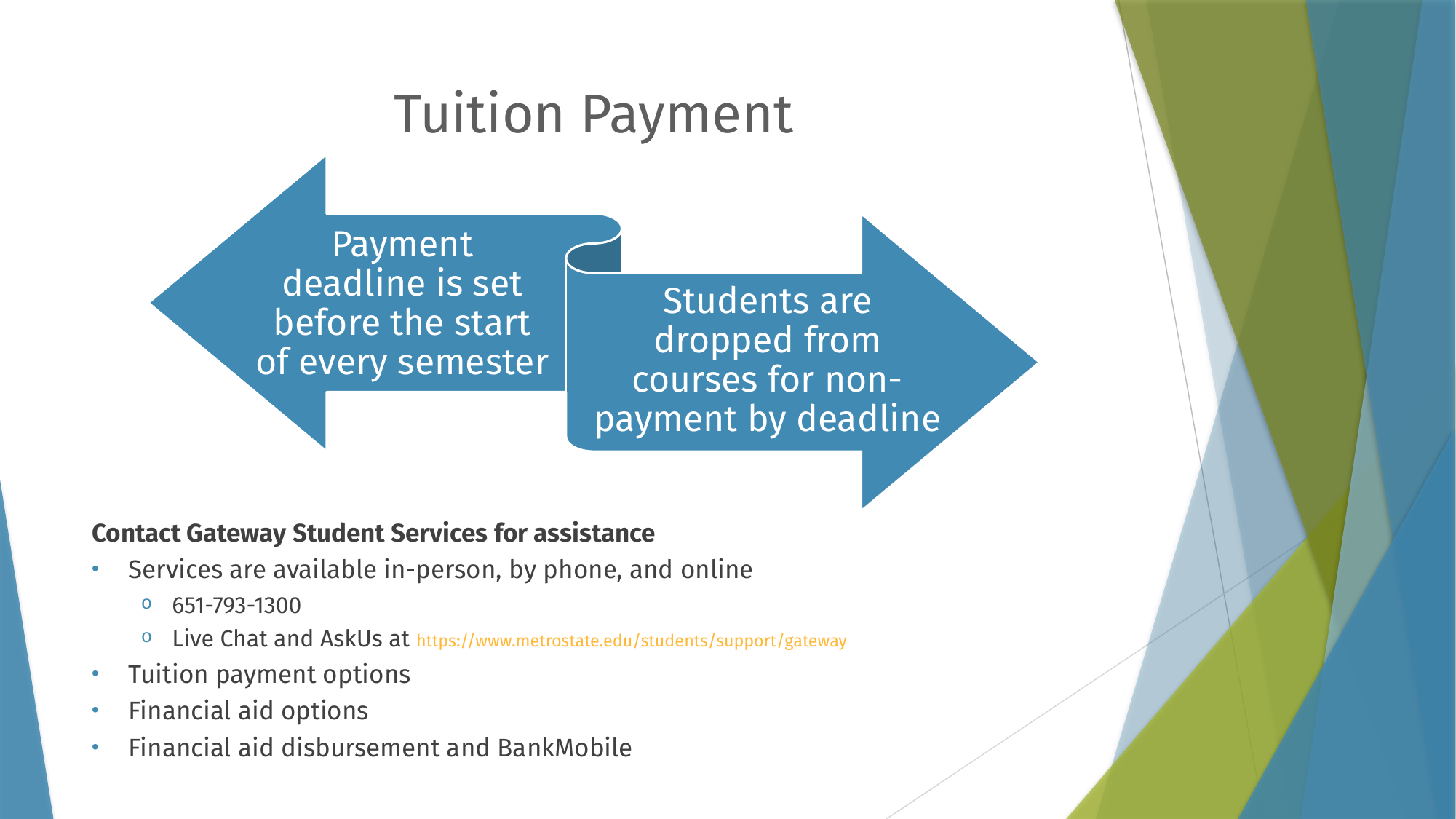

# Tuition Payment
Payment deadline is set before the start of every semester
Students are dropped from courses for non-payment by deadline
Contact Gateway Student Services for assistance
Services are available in-person, by phone, and online
651-793-1300
Live Chat and AskUs at https://www.metrostate.edu/students/support/gateway
Tuition payment options
Financial aid options
Financial aid disbursement and BankMobile